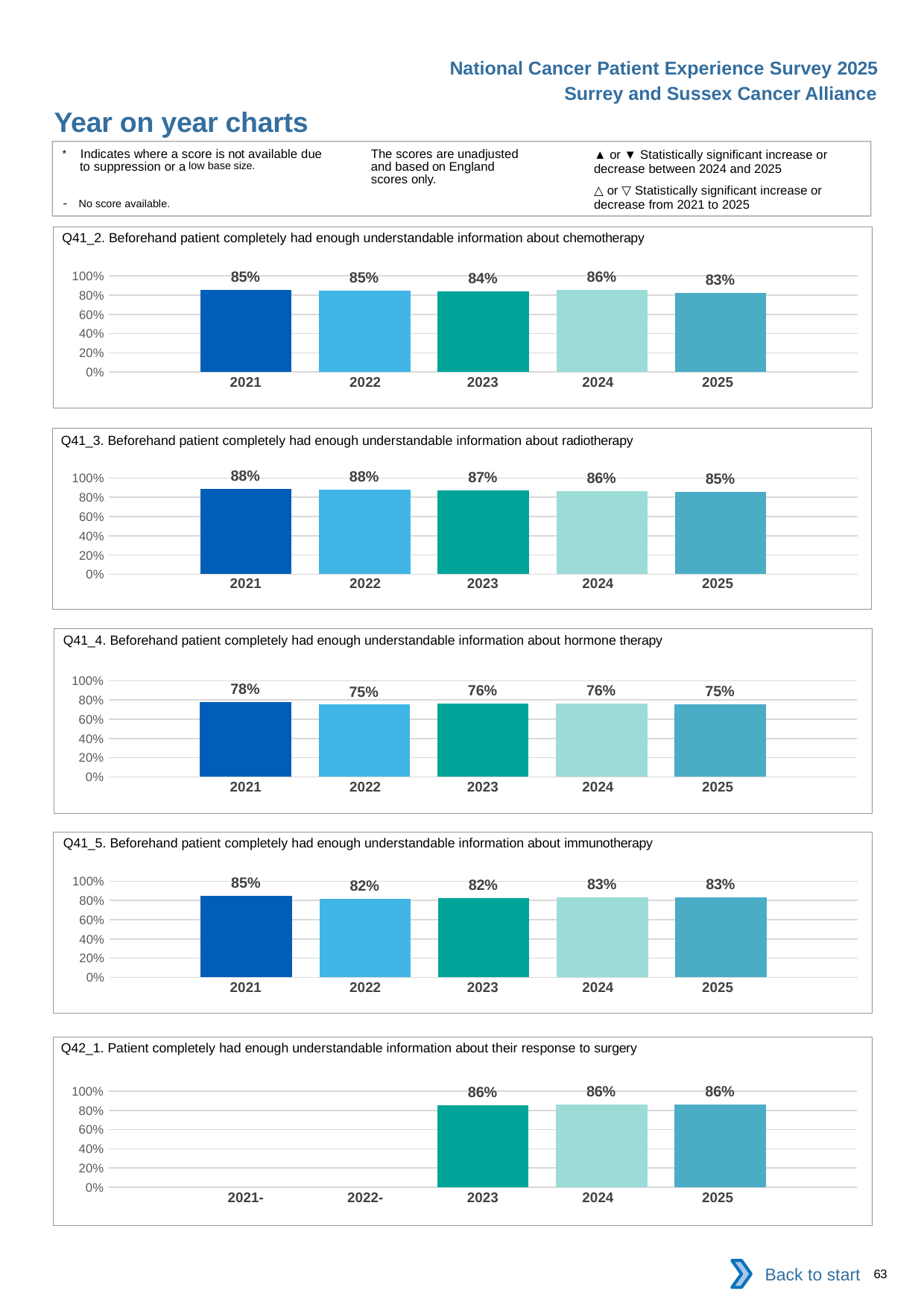

National Cancer Patient Experience Survey 2025
Surrey and Sussex Cancer Alliance
Year on year charts (8)

The scores are unadjusted and based on England scores only.
*  Indicates where a score is not available due to suppression or a low base size.
- No score available.
▲ or ▼ Statistically significant increase or decrease between 2024 and 2025
△ or ▽ Statistically significant increase or decrease from 2021 to 2025
Q41_2. Beforehand patient completely had enough understandable information about chemotherapy

### Chart

| Category | 2021 | 2022 | 2023 | 2024 | 2025 |
|---|---|---|---|---|---|
| Category 1 | 0.8507984 | 0.8481081 | 0.8403311 | 0.8568245 | 0.8257238 |
| 2021 | 2022 | 2023 | 2024 | 2025 |
| --- | --- | --- | --- | --- |
|  |  |  |  |  |
Q41_3. Beforehand patient completely had enough understandable information about radiotherapy

### Chart

| Category | 2021 | 2022 | 2023 | 2024 | 2025 |
|---|---|---|---|---|---|
| Category 1 | 0.8842975 | 0.8767857 | 0.8746327 | 0.8637532 | 0.8542403 |
| 2021 | 2022 | 2023 | 2024 | 2025 |
| --- | --- | --- | --- | --- |
|  |  |  |  |  |
Q41_4. Beforehand patient completely had enough understandable information about hormone therapy

### Chart

| Category | 2021 | 2022 | 2023 | 2024 | 2025 |
|---|---|---|---|---|---|
| Category 1 | 0.7794562 | 0.7519261 | 0.7643594 | 0.7638122 | 0.753866 |
| 2021 | 2022 | 2023 | 2024 | 2025 |
| --- | --- | --- | --- | --- |
|  |  |  |  |  |
Q41_5. Beforehand patient completely had enough understandable information about immunotherapy

### Chart

| Category | 2021 | 2022 | 2023 | 2024 | 2025 |
|---|---|---|---|---|---|
| Category 1 | 0.8467433 | 0.8161765 | 0.8227642 | 0.8302829 | 0.8289655 |
| 2021 | 2022 | 2023 | 2024 | 2025 |
| --- | --- | --- | --- | --- |
|  |  |  |  |  |
Q42_1. Patient completely had enough understandable information about their response to surgery

### Chart

| Category | 2021 | 2022 | 2023 | 2024 | 2025 |
|---|---|---|---|---|---|
| Category 1 | None | None | 0.855094 | 0.8595922 | 0.8584229 |
| 2021- | 2022- | 2023 | 2024 | 2025 |
| --- | --- | --- | --- | --- |
|  |  |  |  |  |
Back to start

63